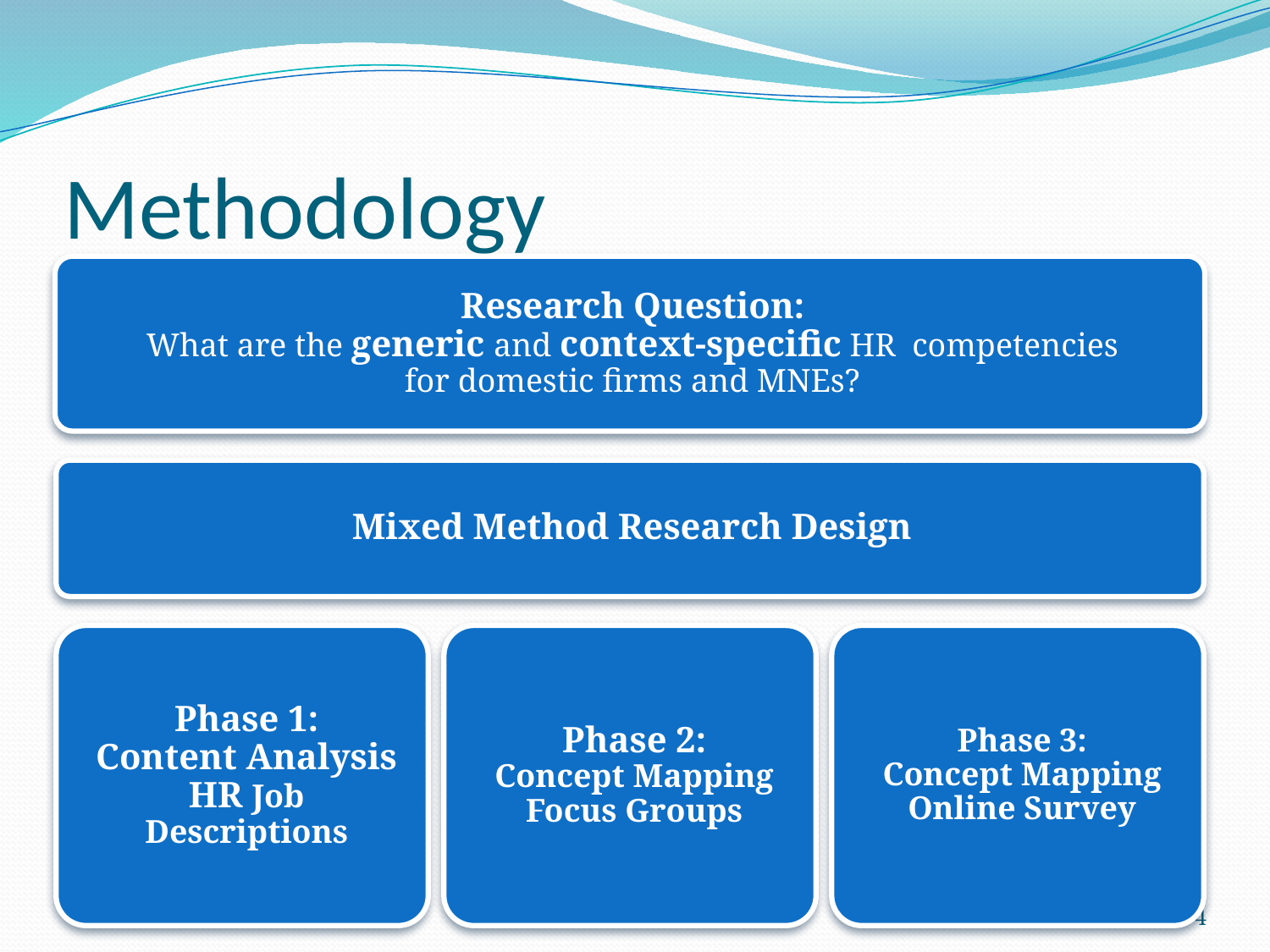

# Methodology
Research Question:
What are the generic and context-specific HR  competencies
for domestic firms and MNEs?
Mixed Method Research Design
Phase 1:
Content Analysis
HR Job Descriptions
Phase 2:
Concept Mapping
Focus Groups
Phase 3:
Concept Mapping Online Survey
4